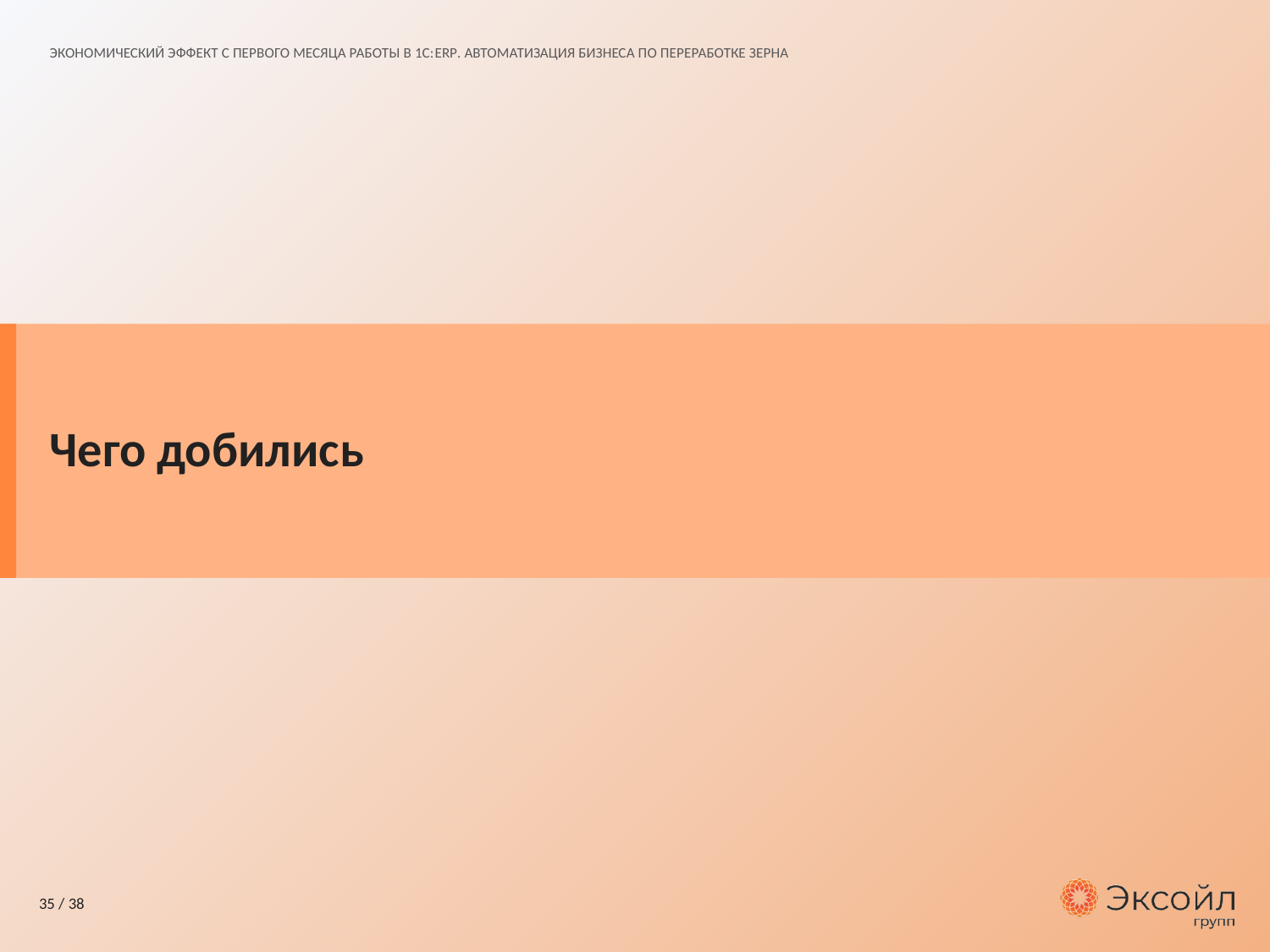

ЭКОНОМИЧЕСКИЙ ЭФФЕКТ С ПЕРВОГО МЕСЯЦА РАБОТЫ В 1С:ERP. АВТОМАТИЗАЦИЯ БИЗНЕСА ПО ПЕРЕРАБОТКЕ ЗЕРНА
# Чего добились